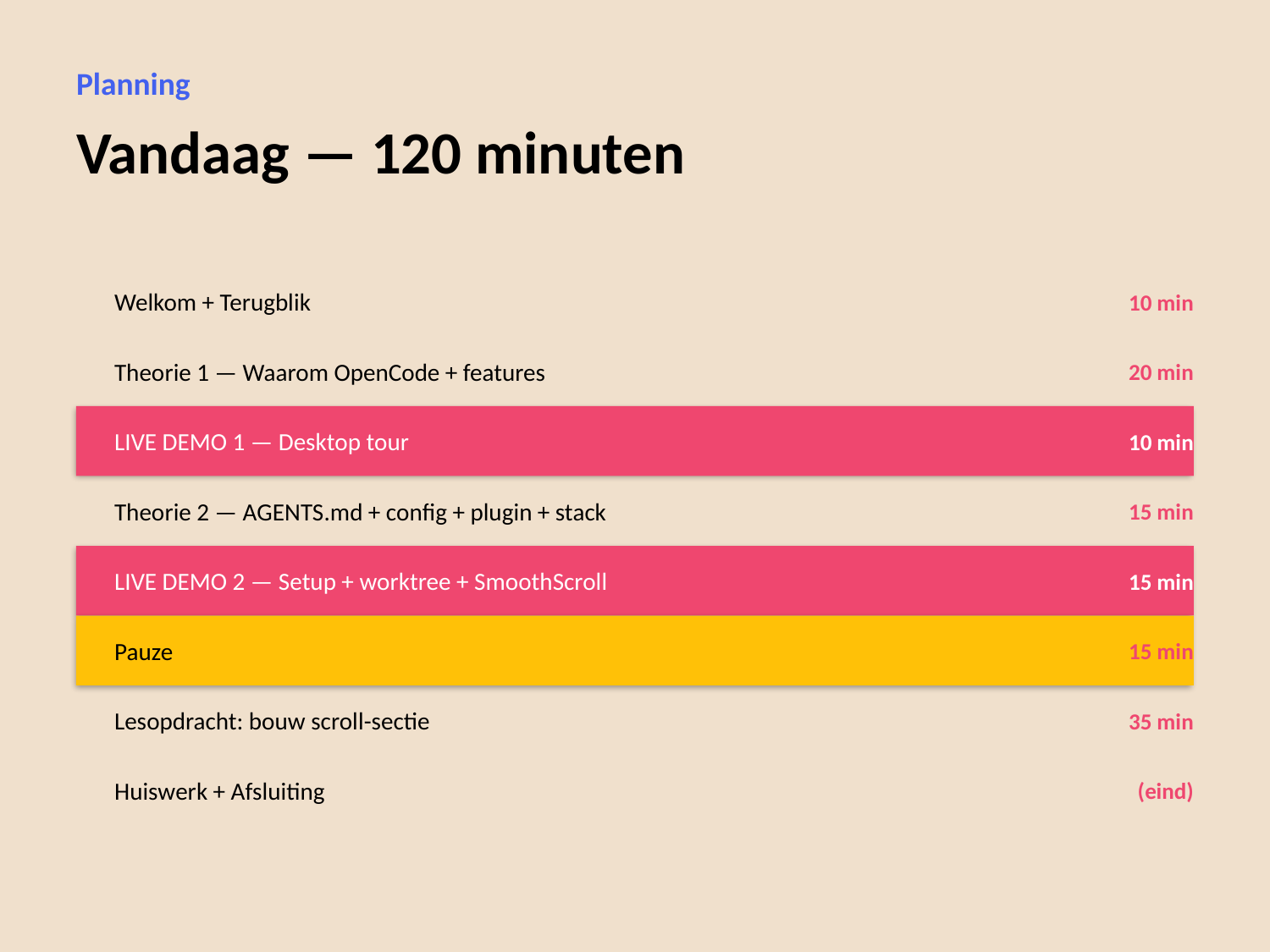

Planning
Vandaag — 120 minuten
Welkom + Terugblik
10 min
Theorie 1 — Waarom OpenCode + features
20 min

LIVE DEMO 1 — Desktop tour
10 min
Theorie 2 — AGENTS.md + config + plugin + stack
15 min

LIVE DEMO 2 — Setup + worktree + SmoothScroll
15 min

Pauze
15 min
Lesopdracht: bouw scroll-sectie
35 min
Huiswerk + Afsluiting
(eind)